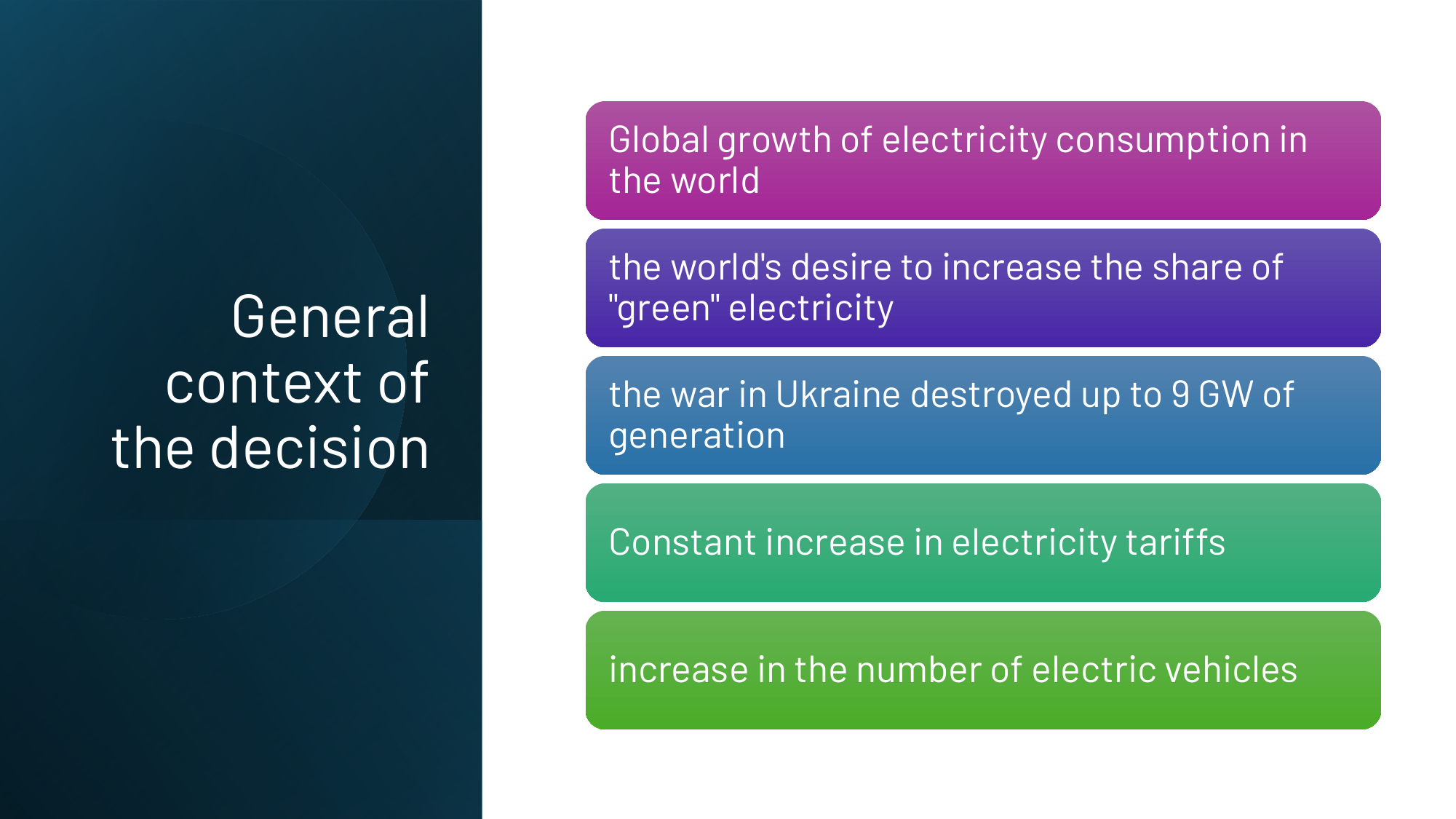

Global growth of electricity consumption in the world
the world's desire to increase the share of "green" electricity
the war in Ukraine destroyed up to 9 GW of generation
Constant increase in electricity tariffs
increase in the number of electric vehicles

# General context of the decision